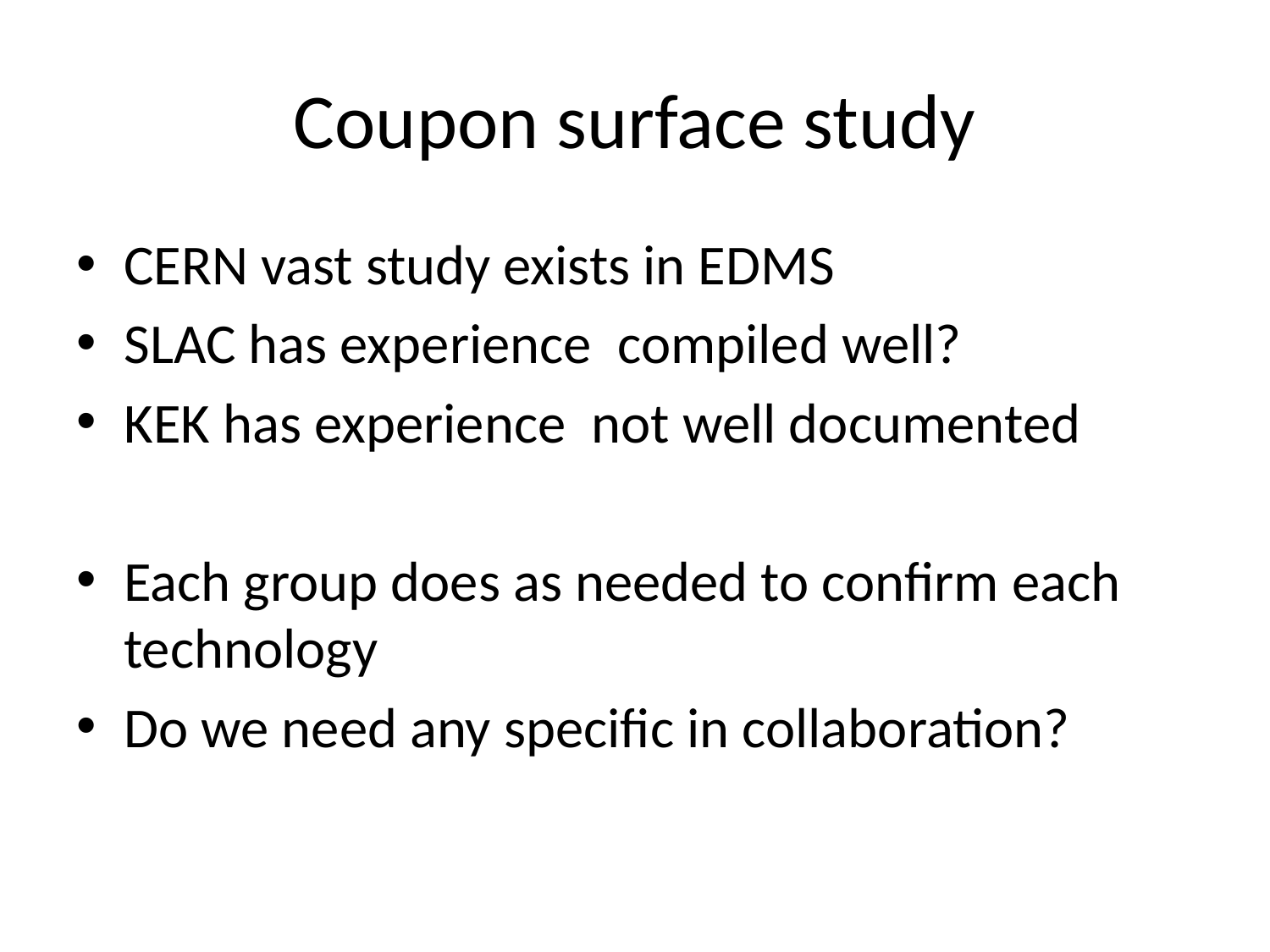

# Coupon surface study
CERN vast study exists in EDMS
SLAC has experience  compiled well?
KEK has experience  not well documented

Each group does as needed to confirm each technology
Do we need any specific in collaboration?